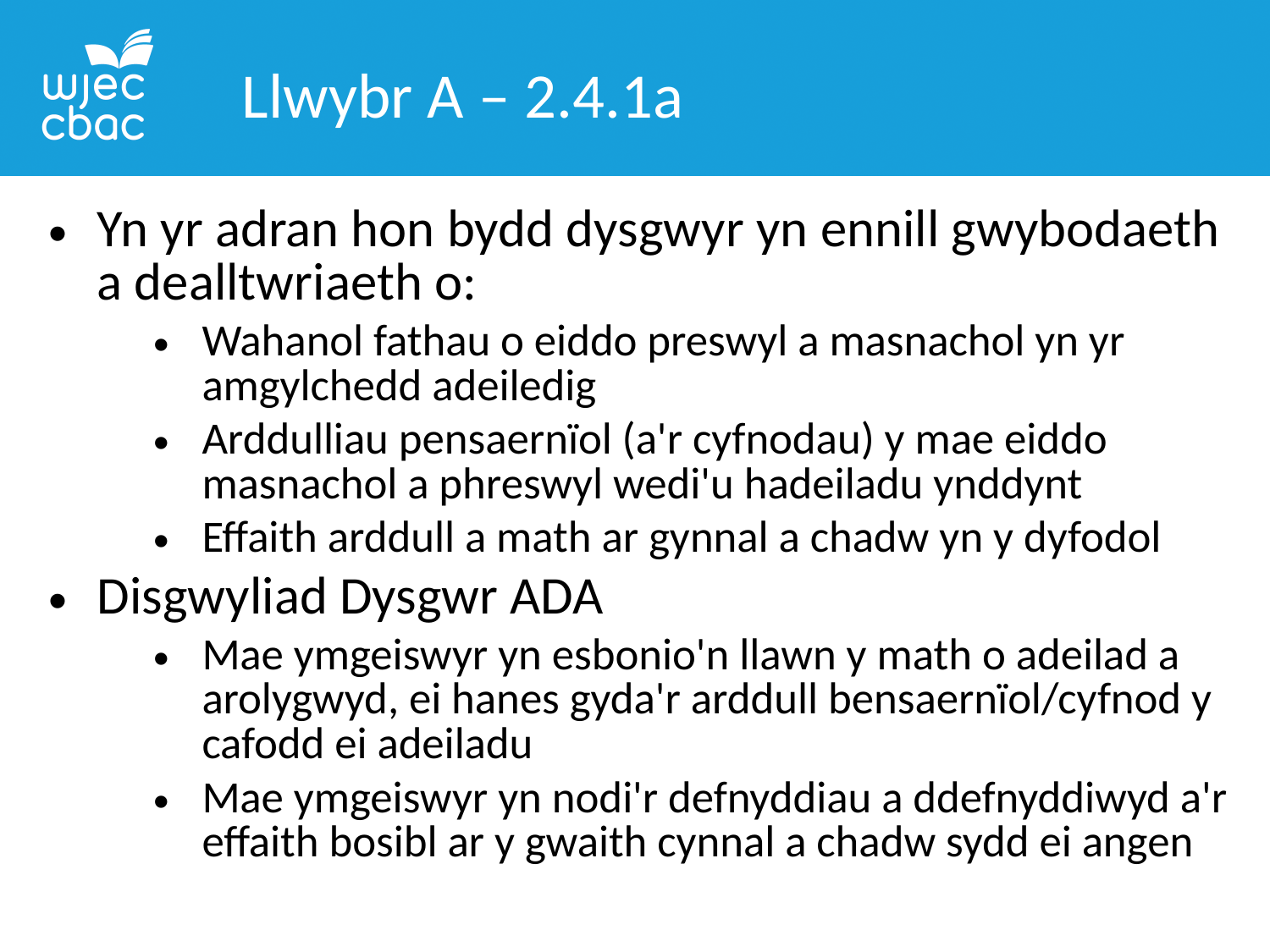

Llwybr A – 2.4.1a

Yn yr adran hon bydd dysgwyr yn ennill gwybodaeth a dealltwriaeth o:
Wahanol fathau o eiddo preswyl a masnachol yn yr amgylchedd adeiledig
Arddulliau pensaernïol (a'r cyfnodau) y mae eiddo masnachol a phreswyl wedi'u hadeiladu ynddynt
Effaith arddull a math ar gynnal a chadw yn y dyfodol
Disgwyliad Dysgwr ADA
Mae ymgeiswyr yn esbonio'n llawn y math o adeilad a arolygwyd, ei hanes gyda'r arddull bensaernïol/cyfnod y cafodd ei adeiladu
Mae ymgeiswyr yn nodi'r defnyddiau a ddefnyddiwyd a'r effaith bosibl ar y gwaith cynnal a chadw sydd ei angen